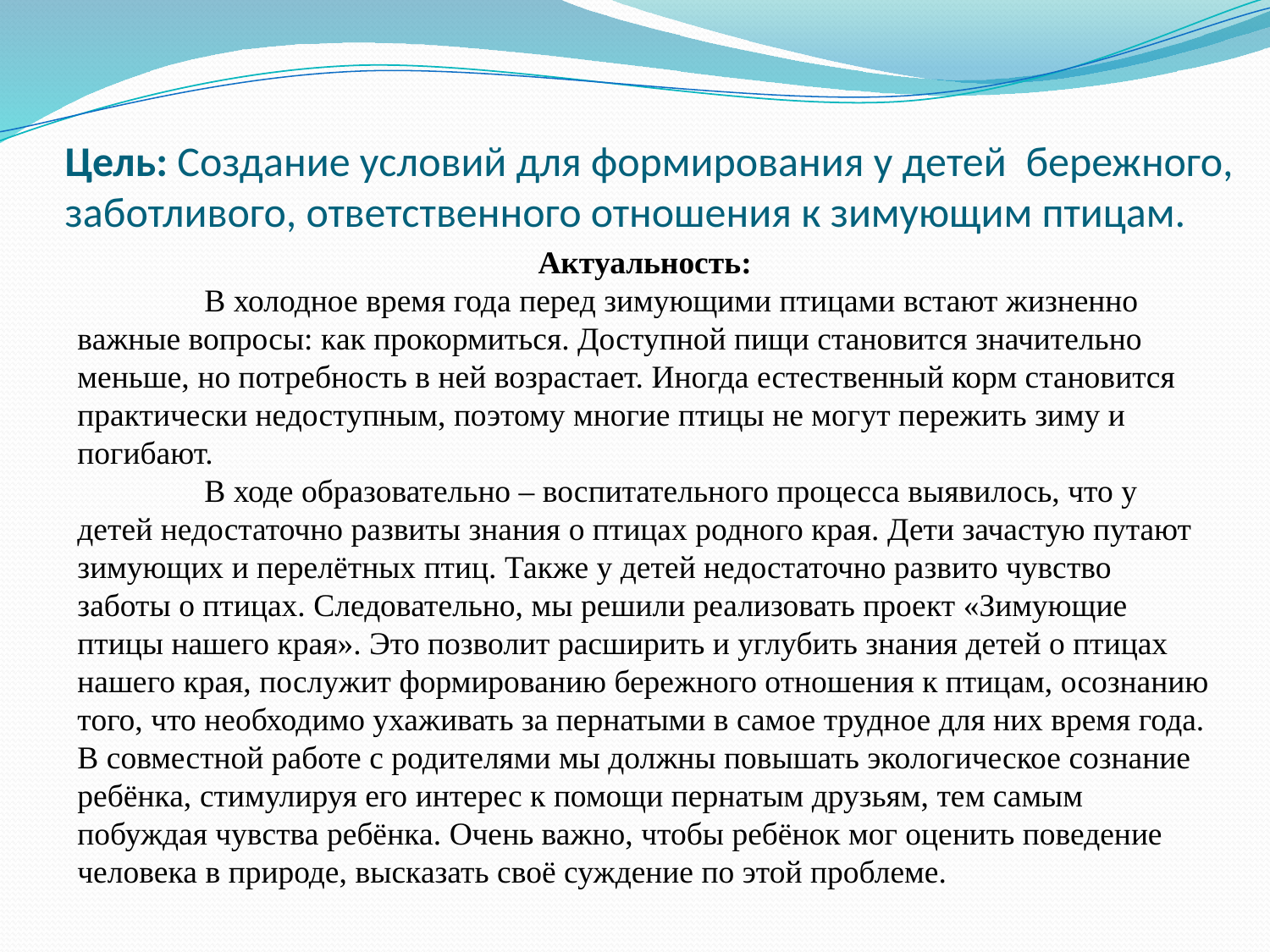

# Цель: Создание условий для формирования у детей  бережного, заботливого, ответственного отношения к зимующим птицам.
Актуальность:
	В холодное время года перед зимующими птицами встают жизненно важные вопросы: как прокормиться. Доступной пищи становится значительно меньше, но потребность в ней возрастает. Иногда естественный корм становится практически недоступным, поэтому многие птицы не могут пережить зиму и погибают.
	В ходе образовательно – воспитательного процесса выявилось, что у детей недостаточно развиты знания о птицах родного края. Дети зачастую путают зимующих и перелётных птиц. Также у детей недостаточно развито чувство заботы о птицах. Следовательно, мы решили реализовать проект «Зимующие птицы нашего края». Это позволит расширить и углубить знания детей о птицах нашего края, послужит формированию бережного отношения к птицам, осознанию того, что необходимо ухаживать за пернатыми в самое трудное для них время года. В совместной работе с родителями мы должны повышать экологическое сознание ребёнка, стимулируя его интерес к помощи пернатым друзьям, тем самым побуждая чувства ребёнка. Очень важно, чтобы ребёнок мог оценить поведение человека в природе, высказать своё суждение по этой проблеме.